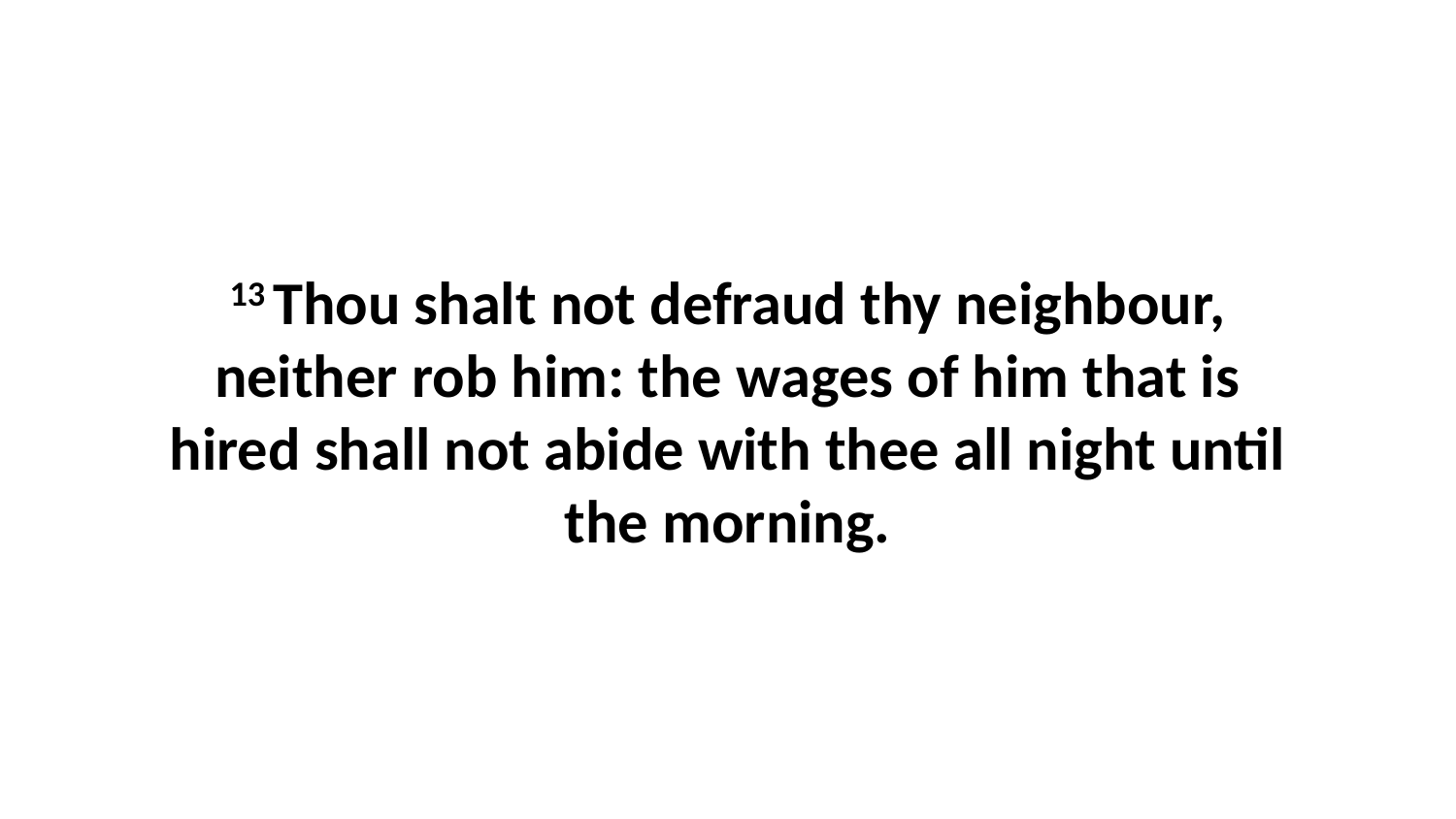

13 Thou shalt not defraud thy neighbour, neither rob him: the wages of him that is hired shall not abide with thee all night until the morning.